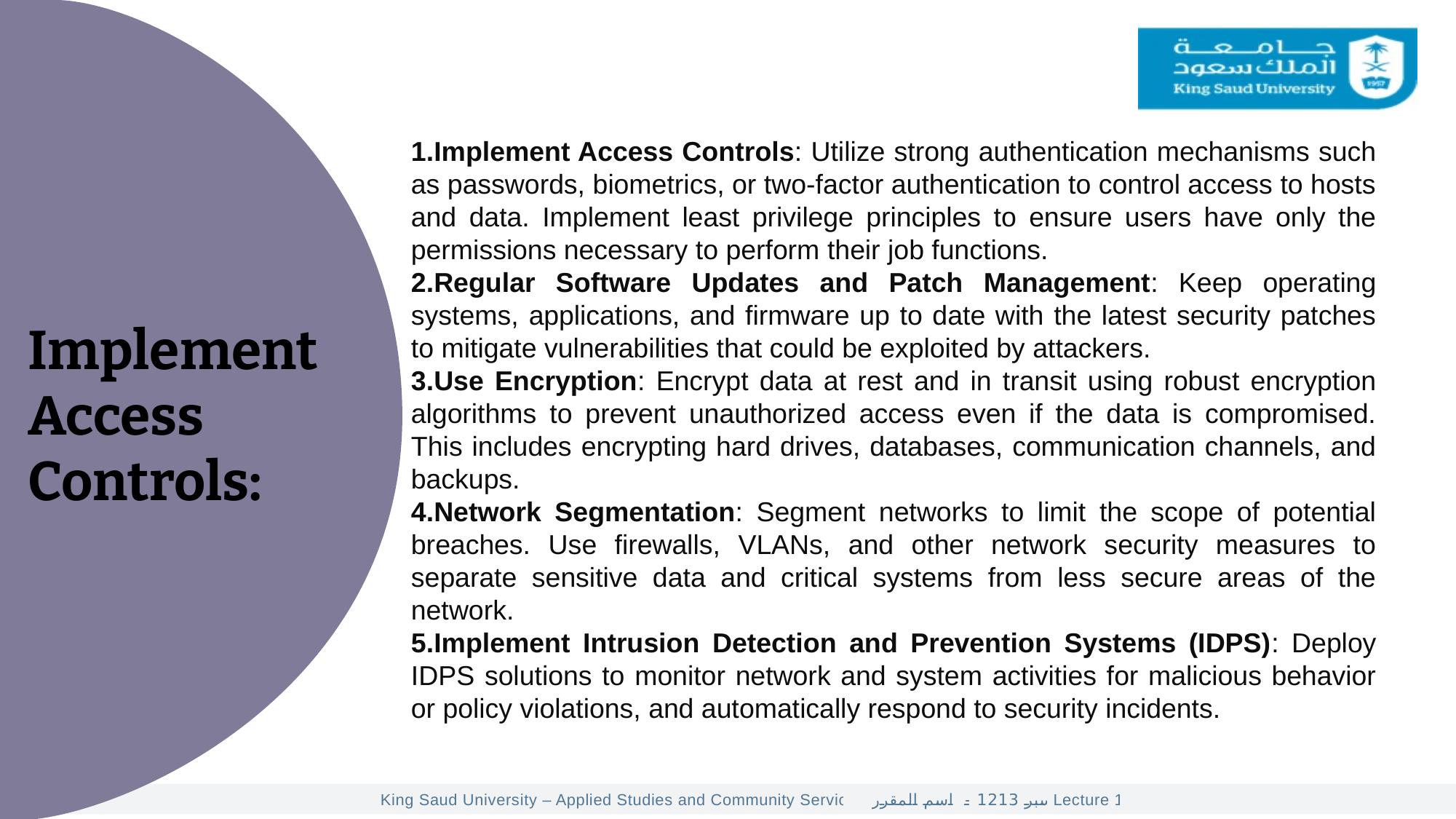

Implement Access Controls: Utilize strong authentication mechanisms such as passwords, biometrics, or two-factor authentication to control access to hosts and data. Implement least privilege principles to ensure users have only the permissions necessary to perform their job functions.
Regular Software Updates and Patch Management: Keep operating systems, applications, and firmware up to date with the latest security patches to mitigate vulnerabilities that could be exploited by attackers.
Use Encryption: Encrypt data at rest and in transit using robust encryption algorithms to prevent unauthorized access even if the data is compromised. This includes encrypting hard drives, databases, communication channels, and backups.
Network Segmentation: Segment networks to limit the scope of potential breaches. Use firewalls, VLANs, and other network security measures to separate sensitive data and critical systems from less secure areas of the network.
Implement Intrusion Detection and Prevention Systems (IDPS): Deploy IDPS solutions to monitor network and system activities for malicious behavior or policy violations, and automatically respond to security incidents.
Implement Access Controls: